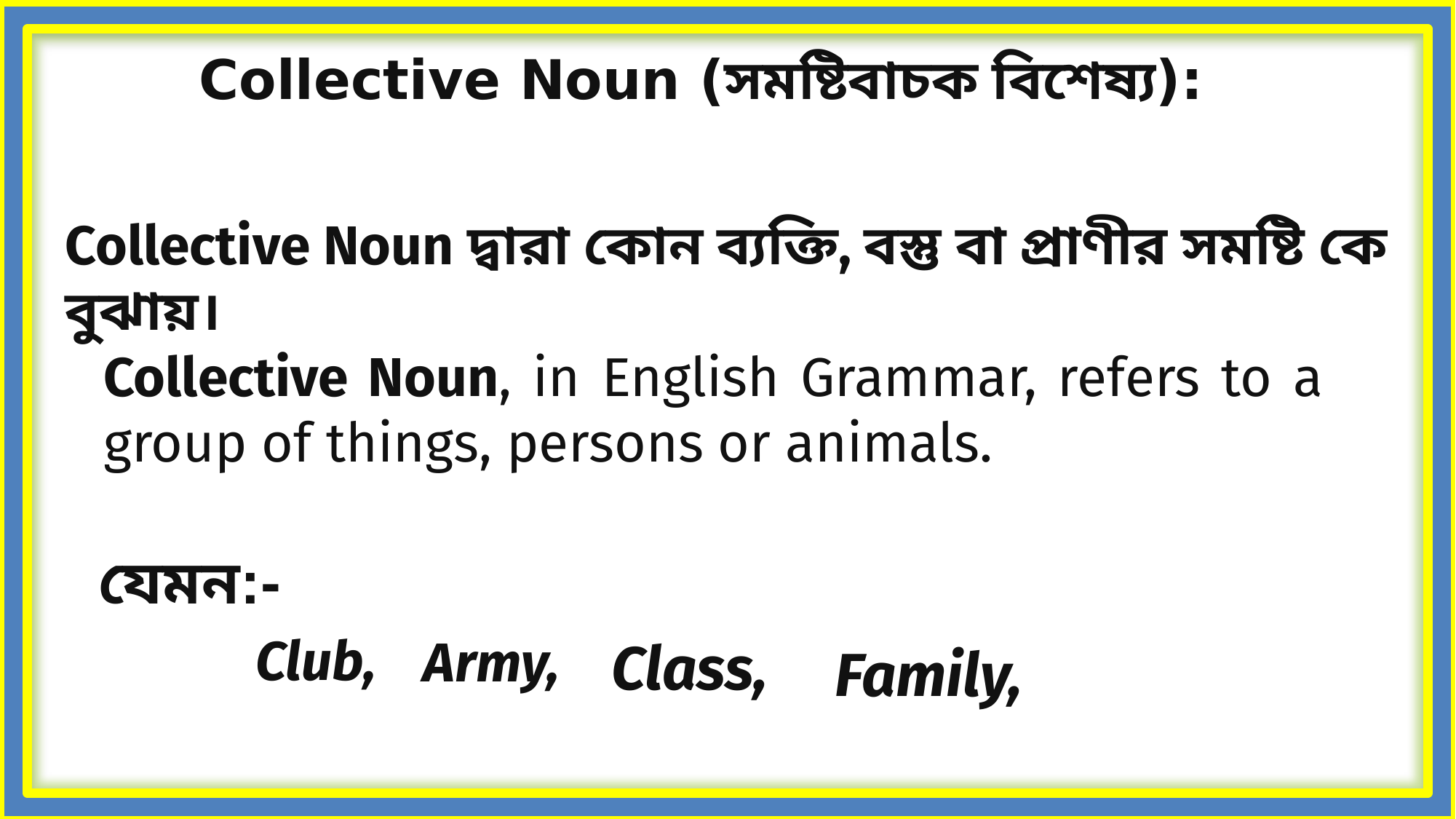

Collective Noun (সমষ্টিবাচক বিশেষ্য):
Collective Noun দ্বারা কোন ব্যক্তি, বস্তু বা প্রাণীর সমষ্টি কে বুঝায়।
Collective Noun, in English Grammar, refers to a group of things, persons or animals.
যেমন:-
Club,
Army,
Class,
Family,